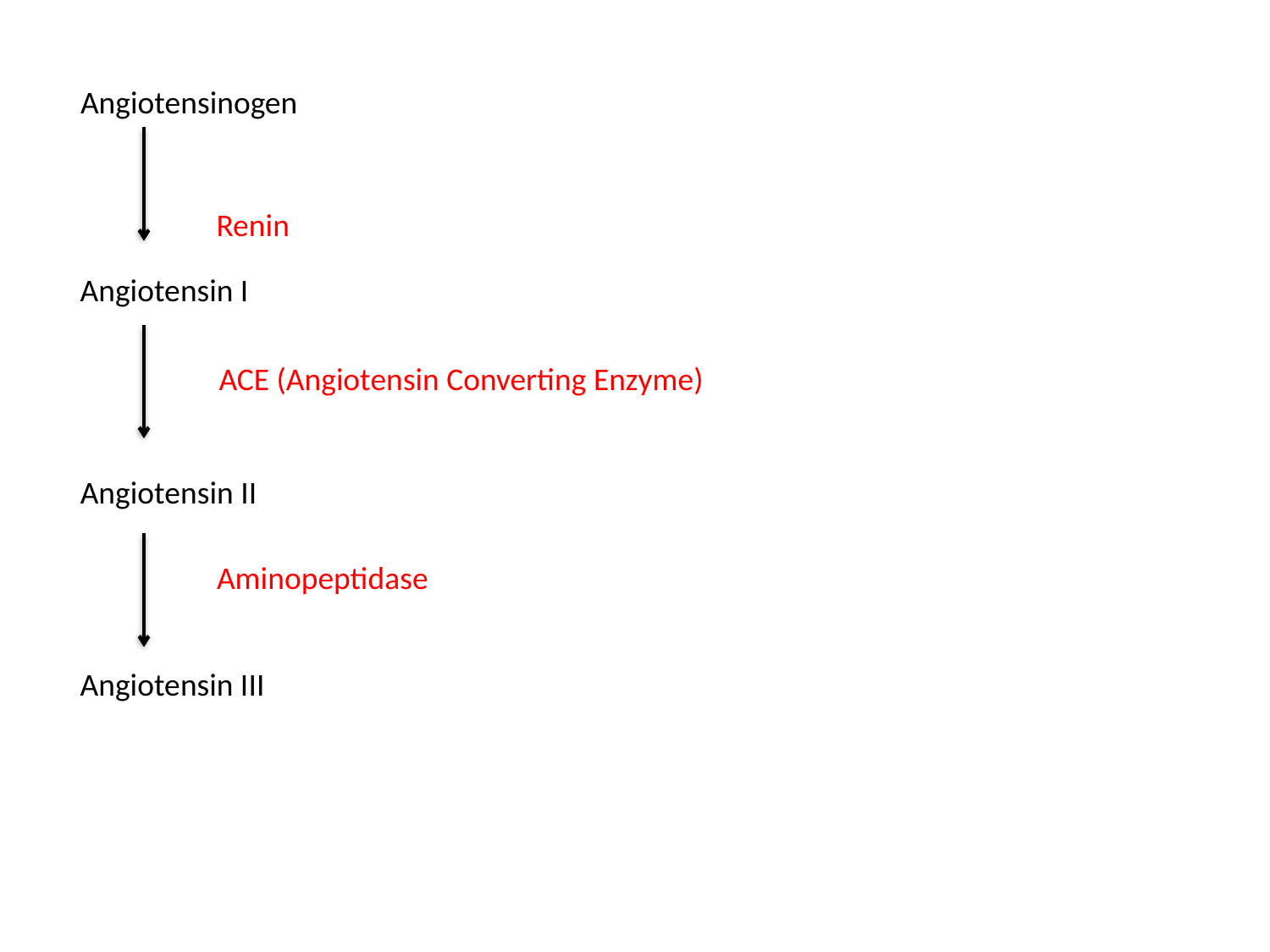

Angiotensinogen
Renin
Angiotensin I
ACE (Angiotensin Converting Enzyme)
Angiotensin II
Aminopeptidase
Angiotensin III